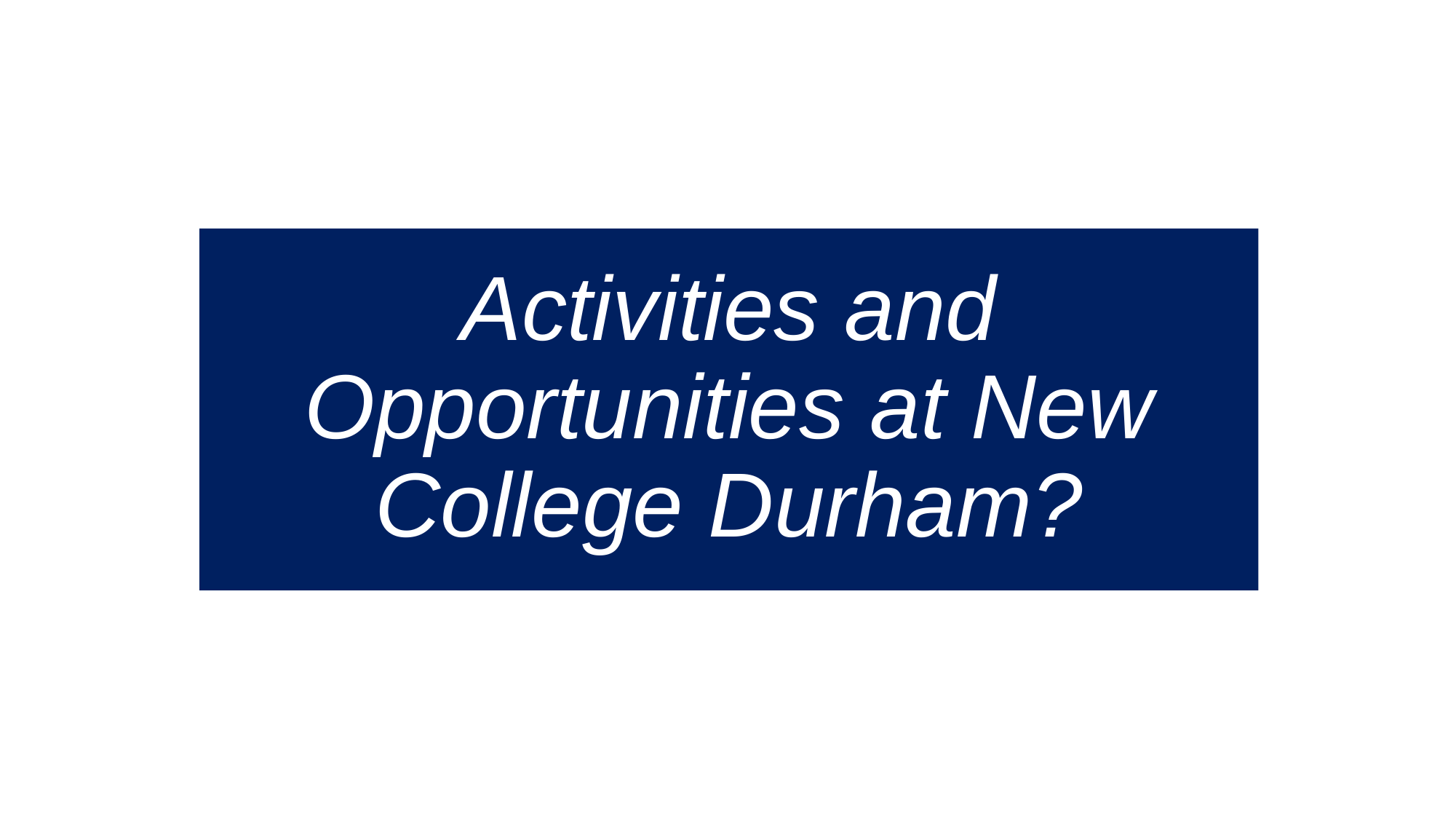

Activities and Opportunities at New College Durham?